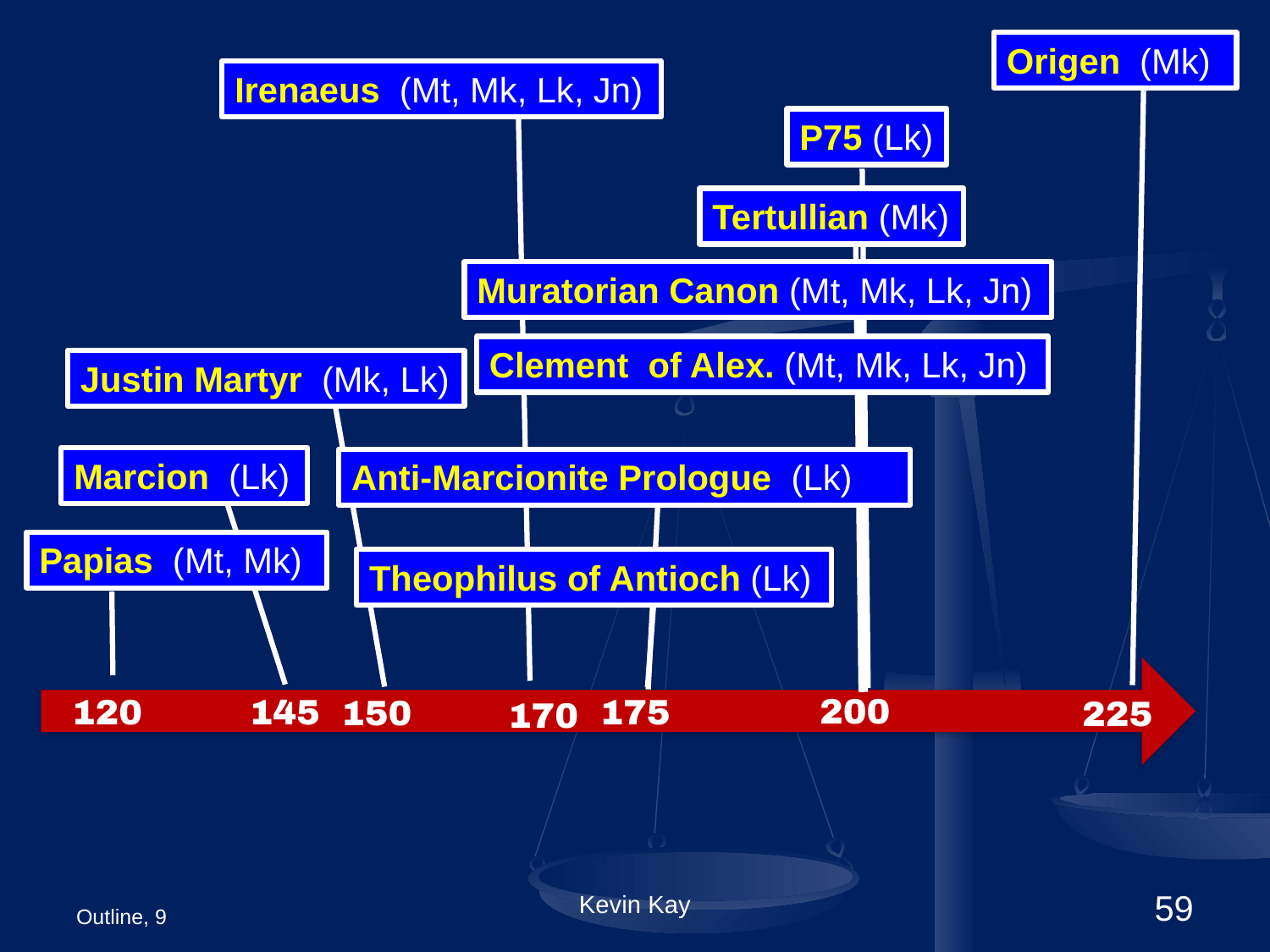

Origen  (Mk)
Irenaeus  (Mt, Mk, Lk, Jn)
P75 (Lk)
Tertullian (Mk)
Muratorian Canon (Mt, Mk, Lk, Jn)
Clement  of Alex. (Mt, Mk, Lk, Jn)
Justin Martyr  (Mk, Lk)
Marcion  (Lk)
Anti-Marcionite Prologue  (Lk)
Papias  (Mt, Mk)
Theophilus of Antioch (Lk)

200
145
175
120
150
225
170
Outline, 9
Kevin Kay
59